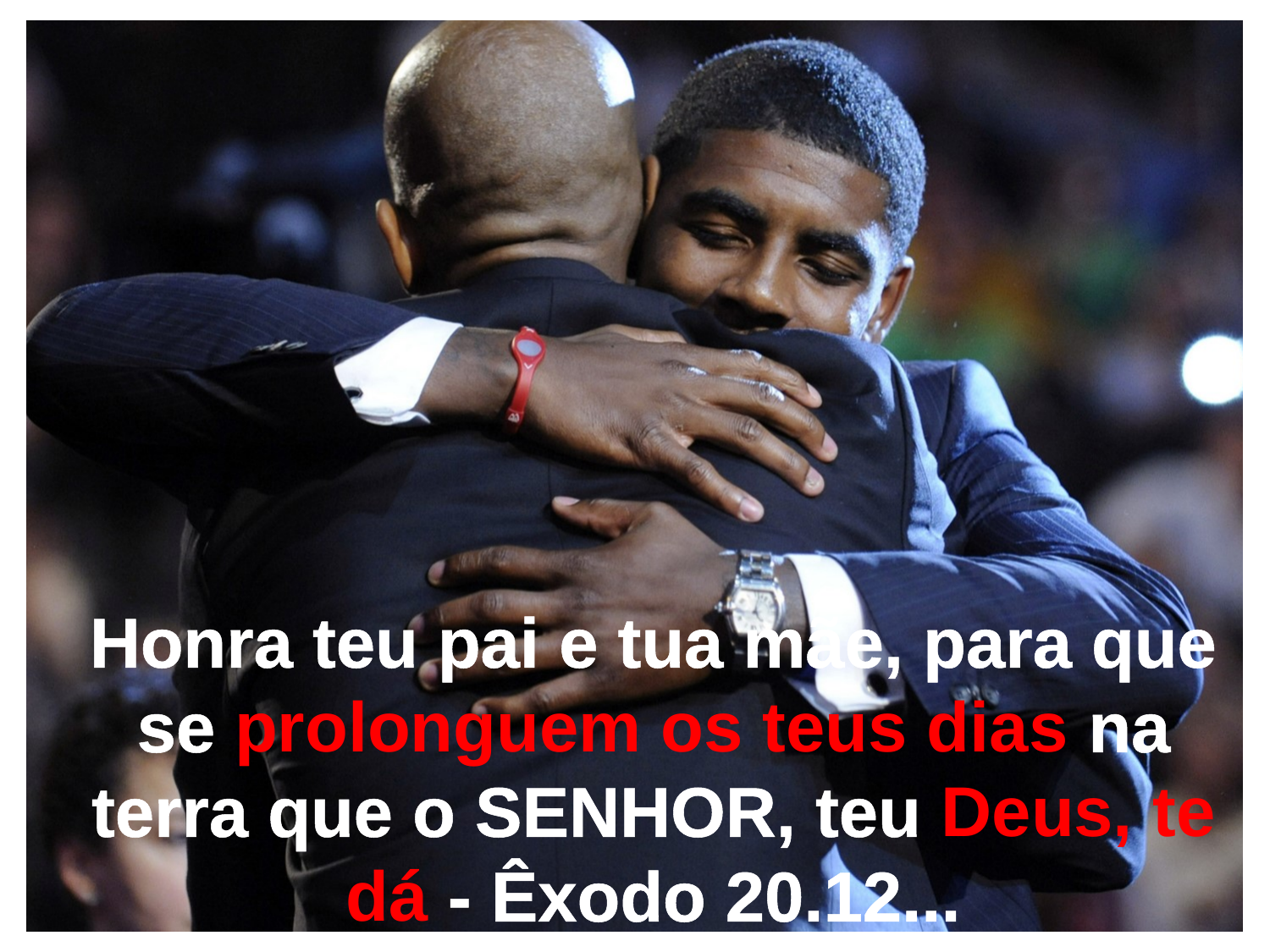

Honra teu pai e tua mãe, para que se prolonguem os teus dias na terra que o SENHOR, teu Deus, te dá - Êxodo 20.12...